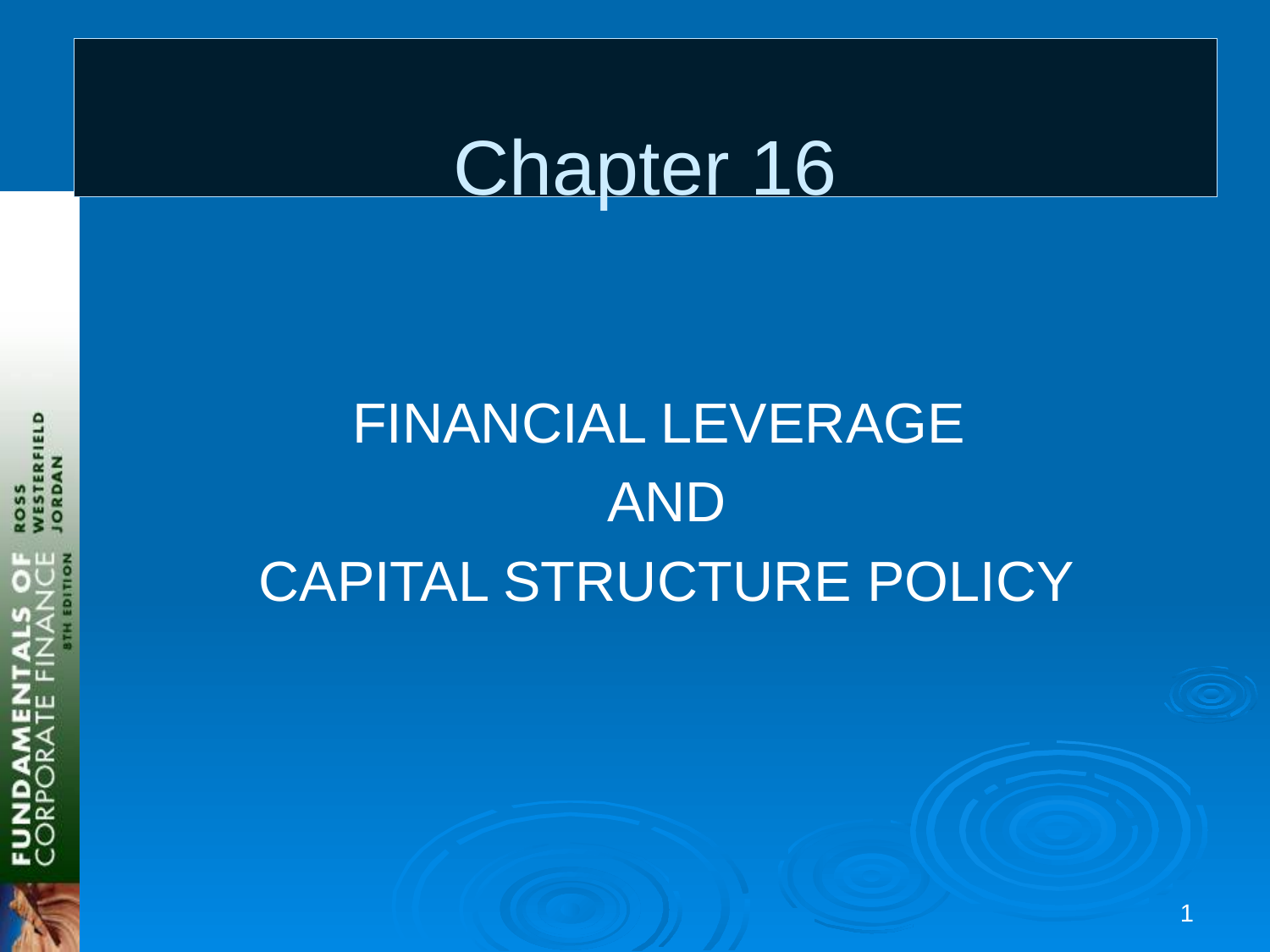

# Chapter 16

Financial Leverage
and
Capital Structure Policy
1